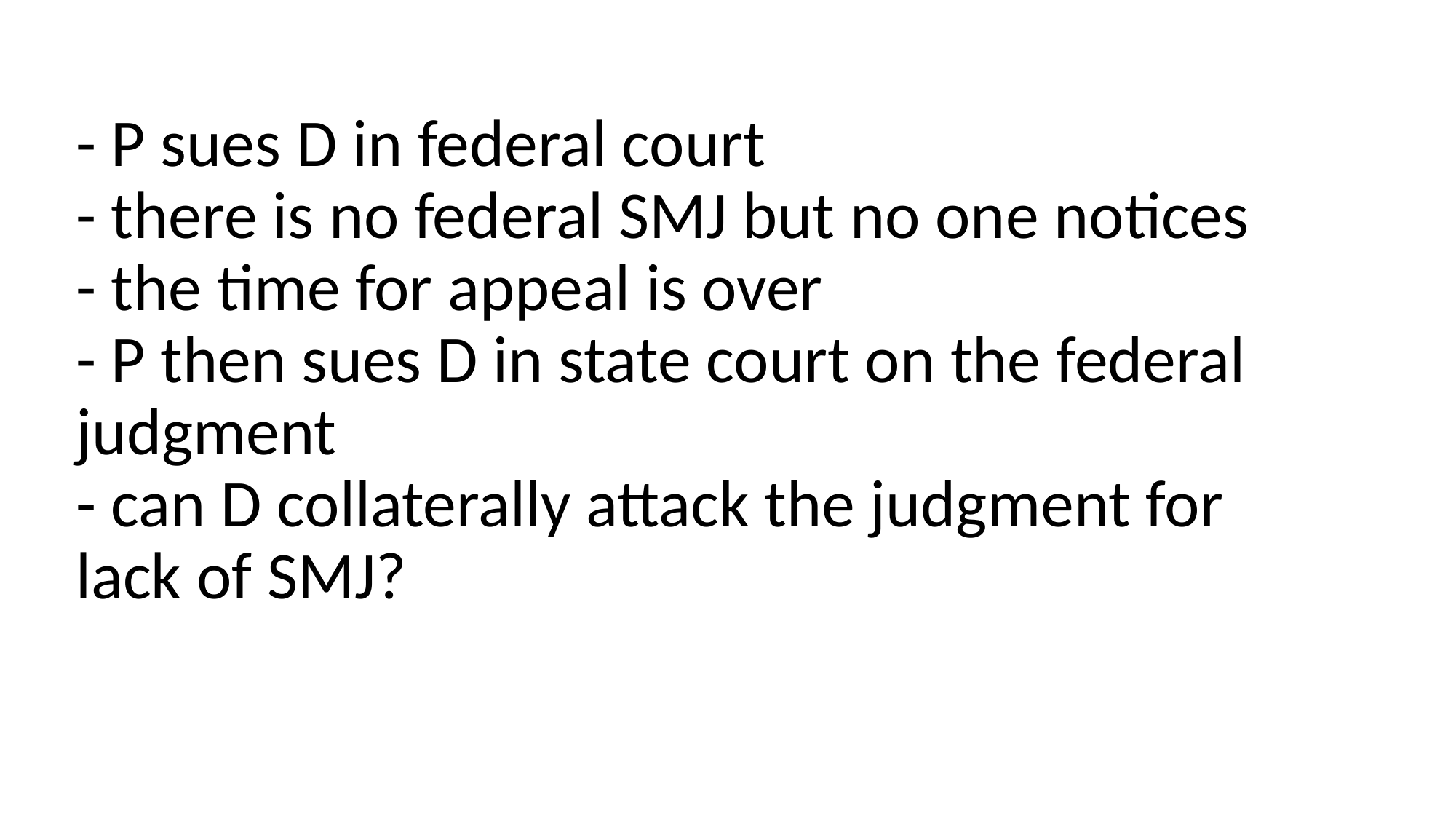

# - P sues D in federal court - there is no federal SMJ but no one notices - the time for appeal is over - P then sues D in state court on the federal judgment - can D collaterally attack the judgment for lack of SMJ?